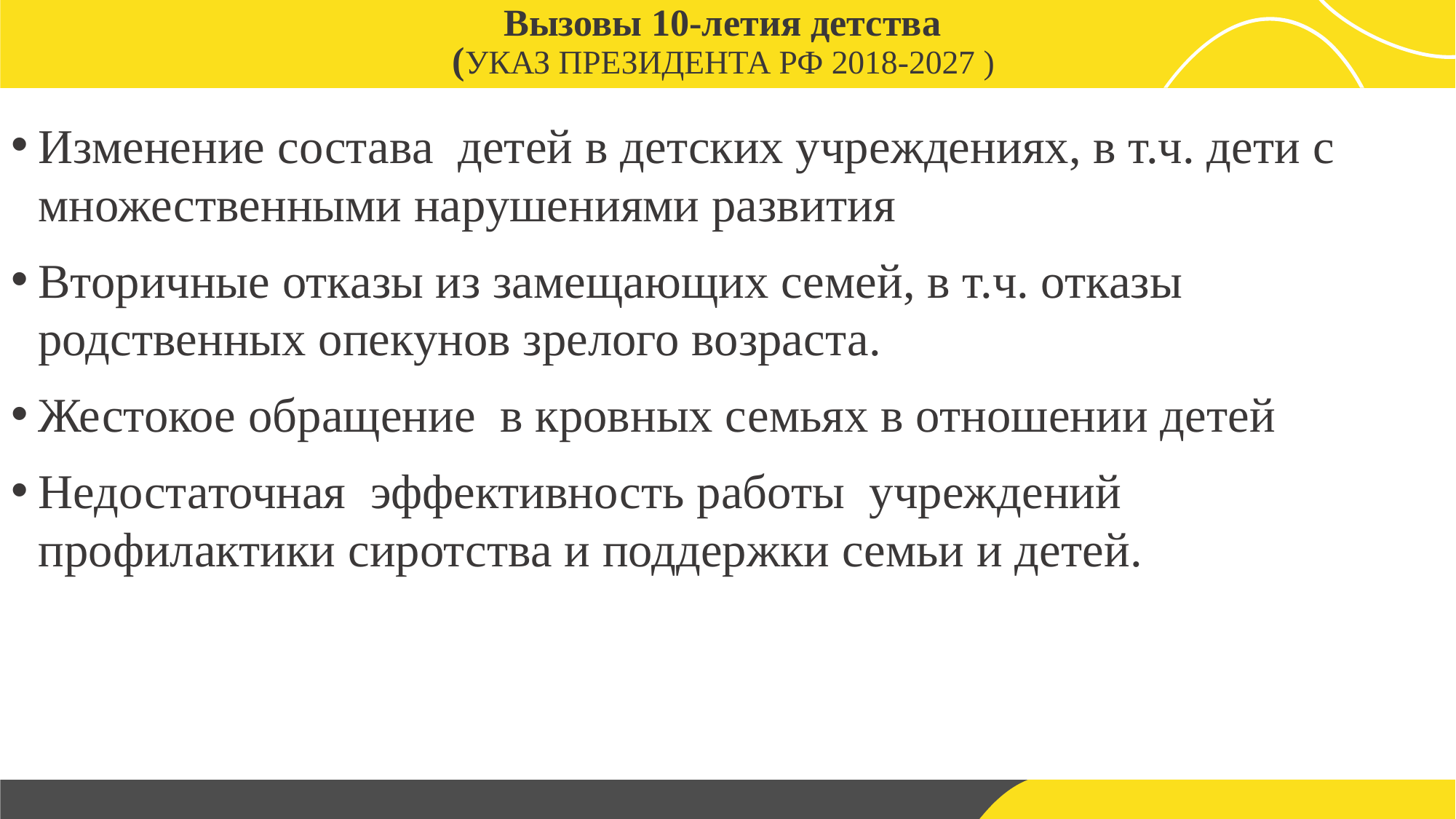

Вызовы 10-летия детства
(Указ Президента РФ 2018-2027 )
Изменение состава  детей в детских учреждениях, в т.ч. дети с множественными нарушениями развития
Вторичные отказы из замещающих семей, в т.ч. отказы родственных опекунов зрелого возраста.
Жестокое обращение  в кровных семьях в отношении детей
Недостаточная  эффективность работы  учреждений  профилактики сиротства и поддержки семьи и детей.